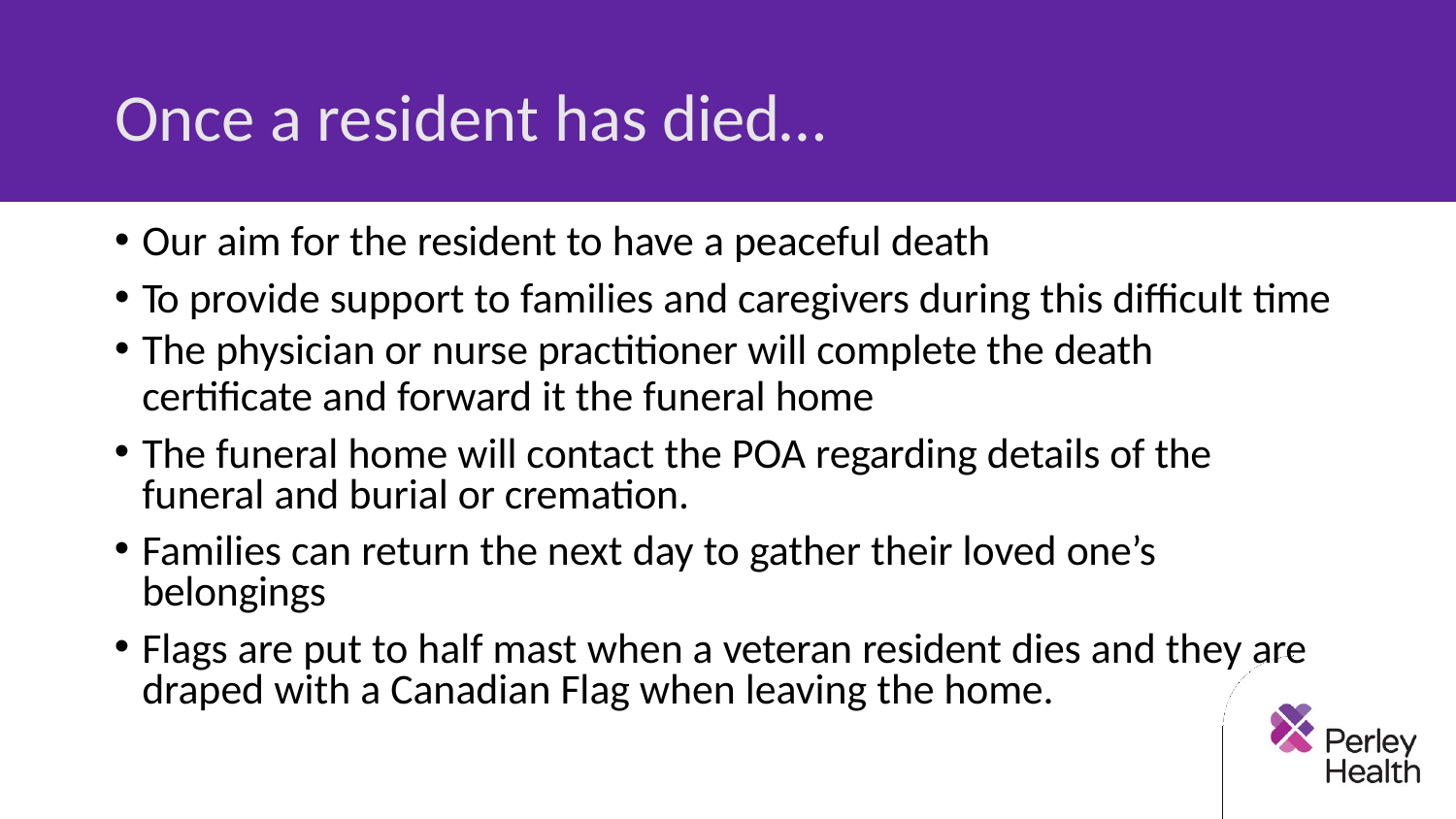

# Once a resident has died…
Our aim for the resident to have a peaceful death
To provide support to families and caregivers during this difficult time
The physician or nurse practitioner will complete the death
certificate and forward it the funeral home
The funeral home will contact the POA regarding details of the funeral and burial or cremation.
Families can return the next day to gather their loved one’s belongings
Flags are put to half mast when a veteran resident dies and they are draped with a Canadian Flag when leaving the home.